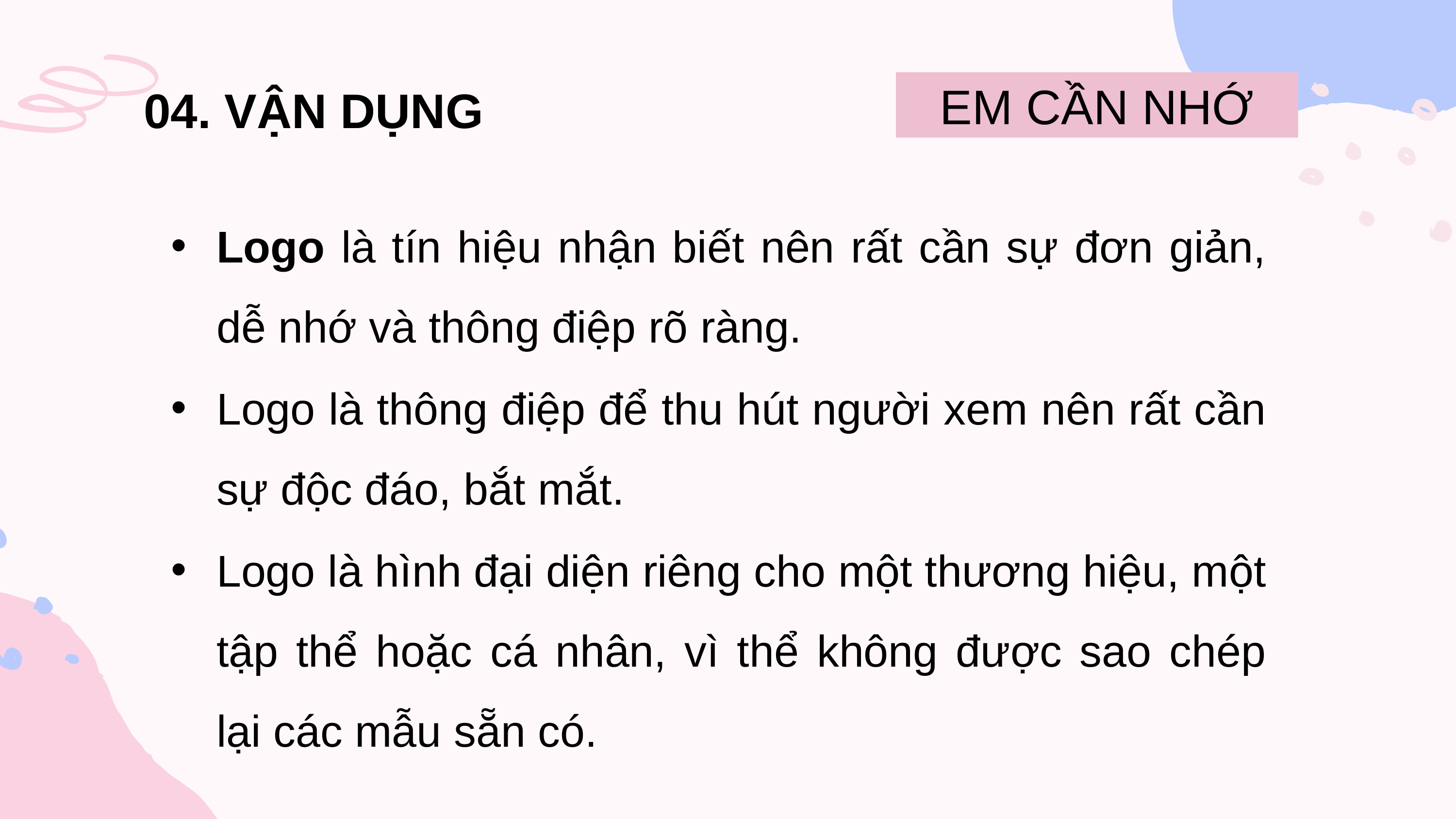

04. VẬN DỤNG

EM CẦN NHỚ
Logo là tín hiệu nhận biết nên rất cần sự đơn giản, dễ nhớ và thông điệp rõ ràng.
Logo là thông điệp để thu hút người xem nên rất cần sự độc đáo, bắt mắt.
Logo là hình đại diện riêng cho một thương hiệu, một tập thể hoặc cá nhân, vì thể không được sao chép lại các mẫu sẵn có.